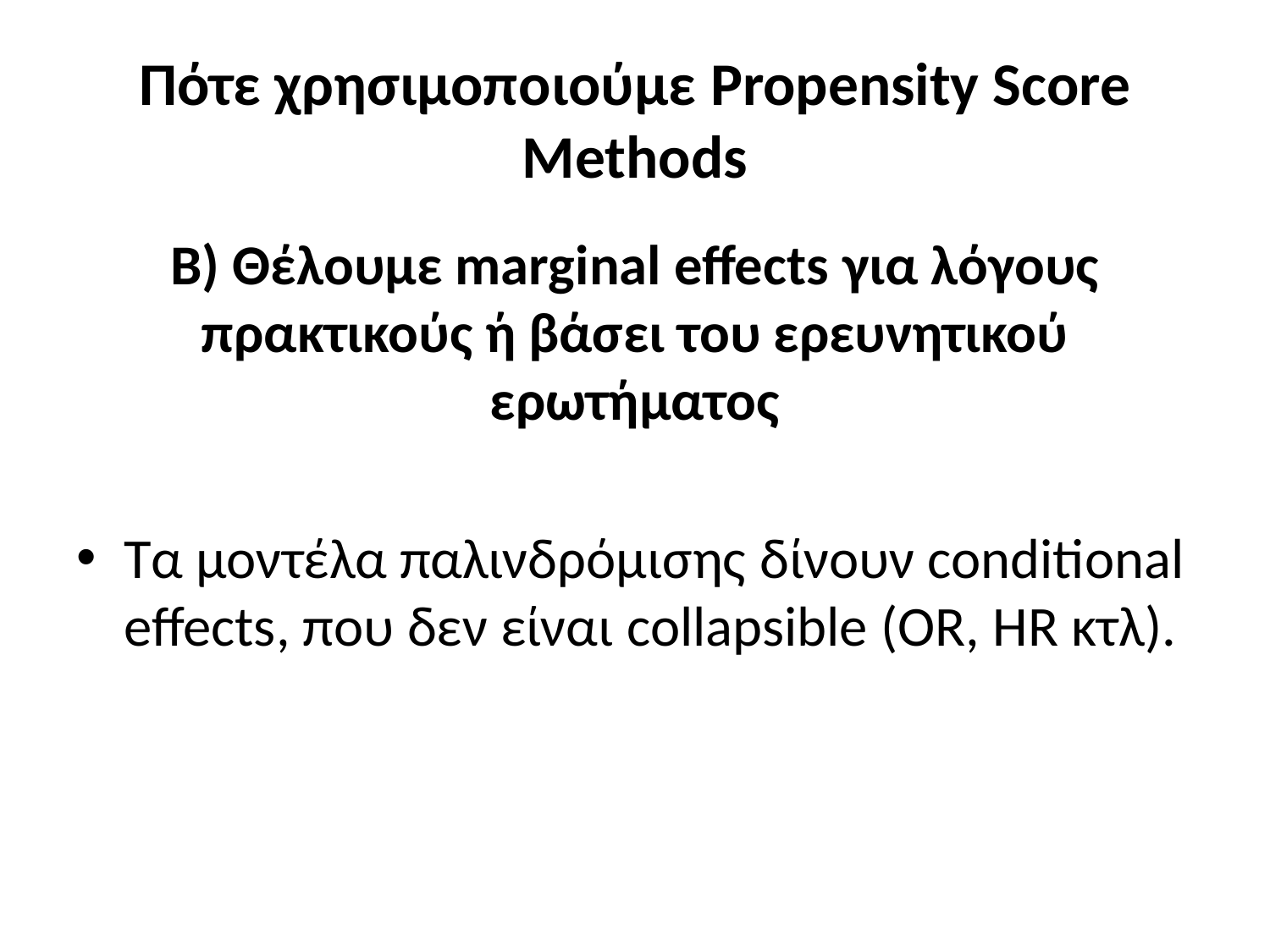

# Πότε χρησιμοποιούμε Propensity Score Methods
B) Θέλουμε marginal effects για λόγους πρακτικούς ή βάσει του ερευνητικού ερωτήματος

Τα μοντέλα παλινδρόμισης δίνουν conditional effects, που δεν είναι collapsible (OR, HR κτλ).